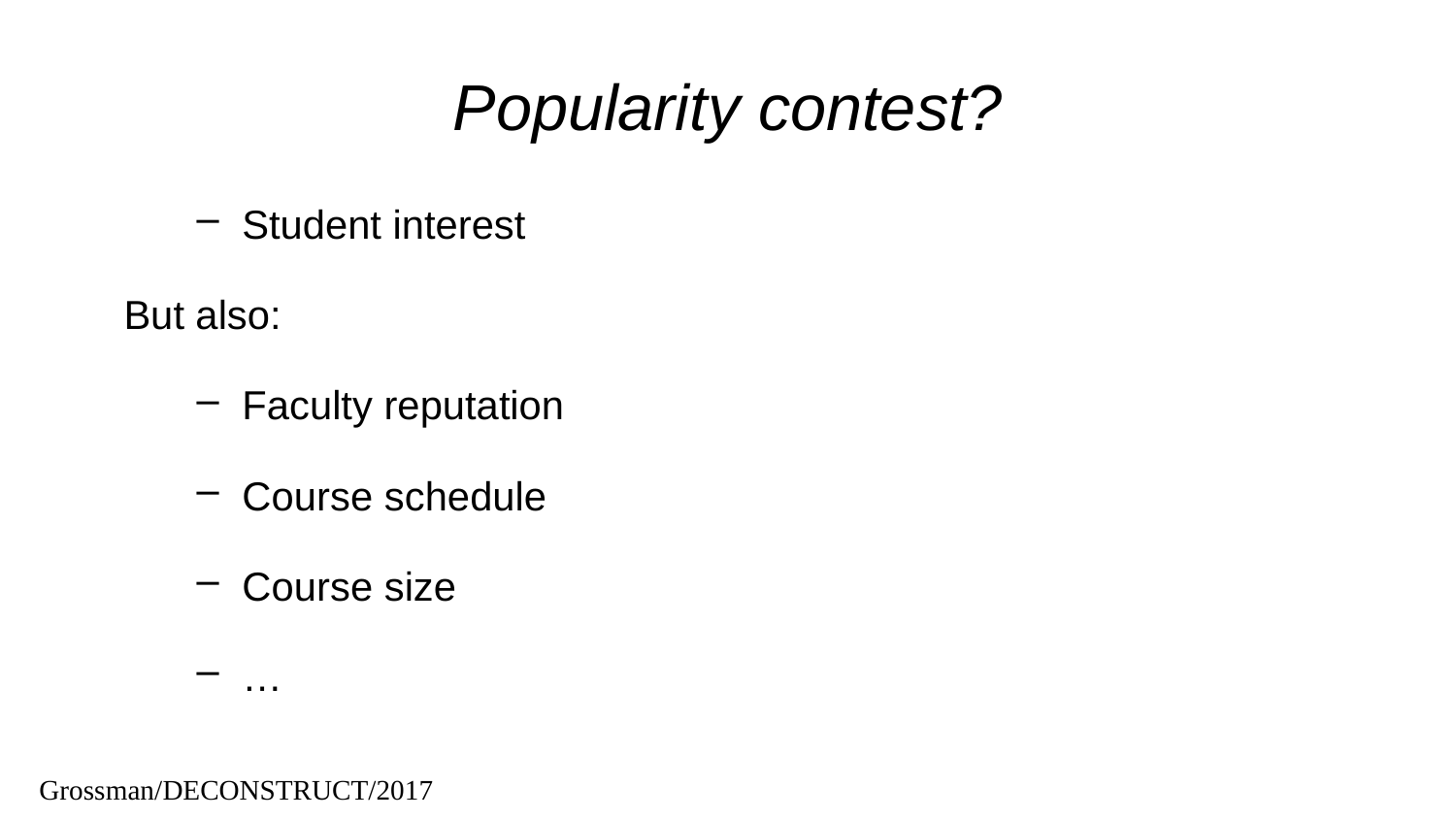

# Popularity contest?
Student interest

But also:

Faculty reputation

Course schedule

Course size

…
Grossman/DECONSTRUCT/2017